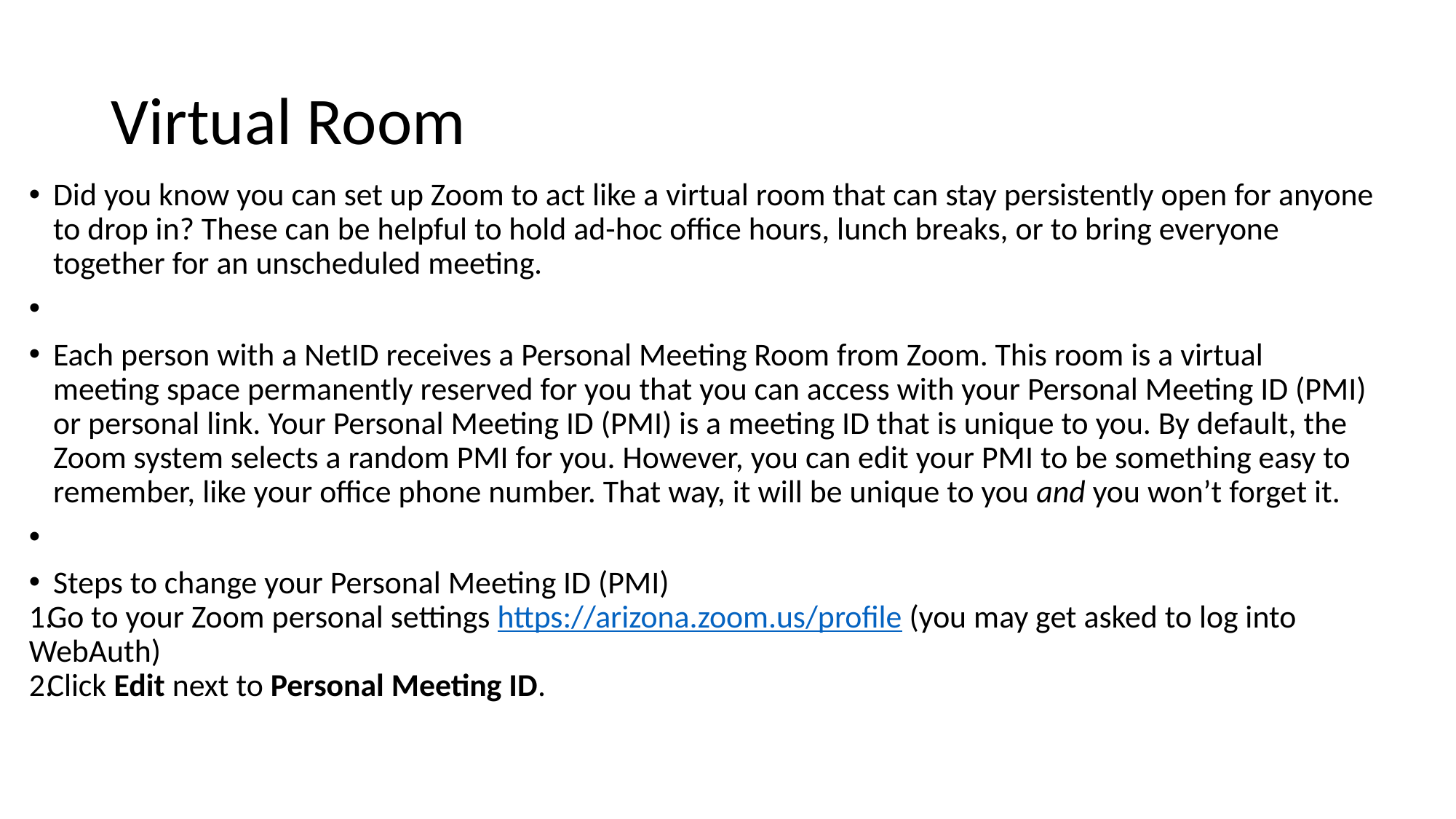

# Virtual Room
Did you know you can set up Zoom to act like a virtual room that can stay persistently open for anyone to drop in? These can be helpful to hold ad-hoc office hours, lunch breaks, or to bring everyone together for an unscheduled meeting.

Each person with a NetID receives a Personal Meeting Room from Zoom. This room is a virtual meeting space permanently reserved for you that you can access with your Personal Meeting ID (PMI) or personal link. Your Personal Meeting ID (PMI) is a meeting ID that is unique to you. By default, the Zoom system selects a random PMI for you. However, you can edit your PMI to be something easy to remember, like your office phone number. That way, it will be unique to you and you won’t forget it.

Steps to change your Personal Meeting ID (PMI)
Go to your Zoom personal settings https://arizona.zoom.us/profile (you may get asked to log into WebAuth)
Click Edit next to Personal Meeting ID.